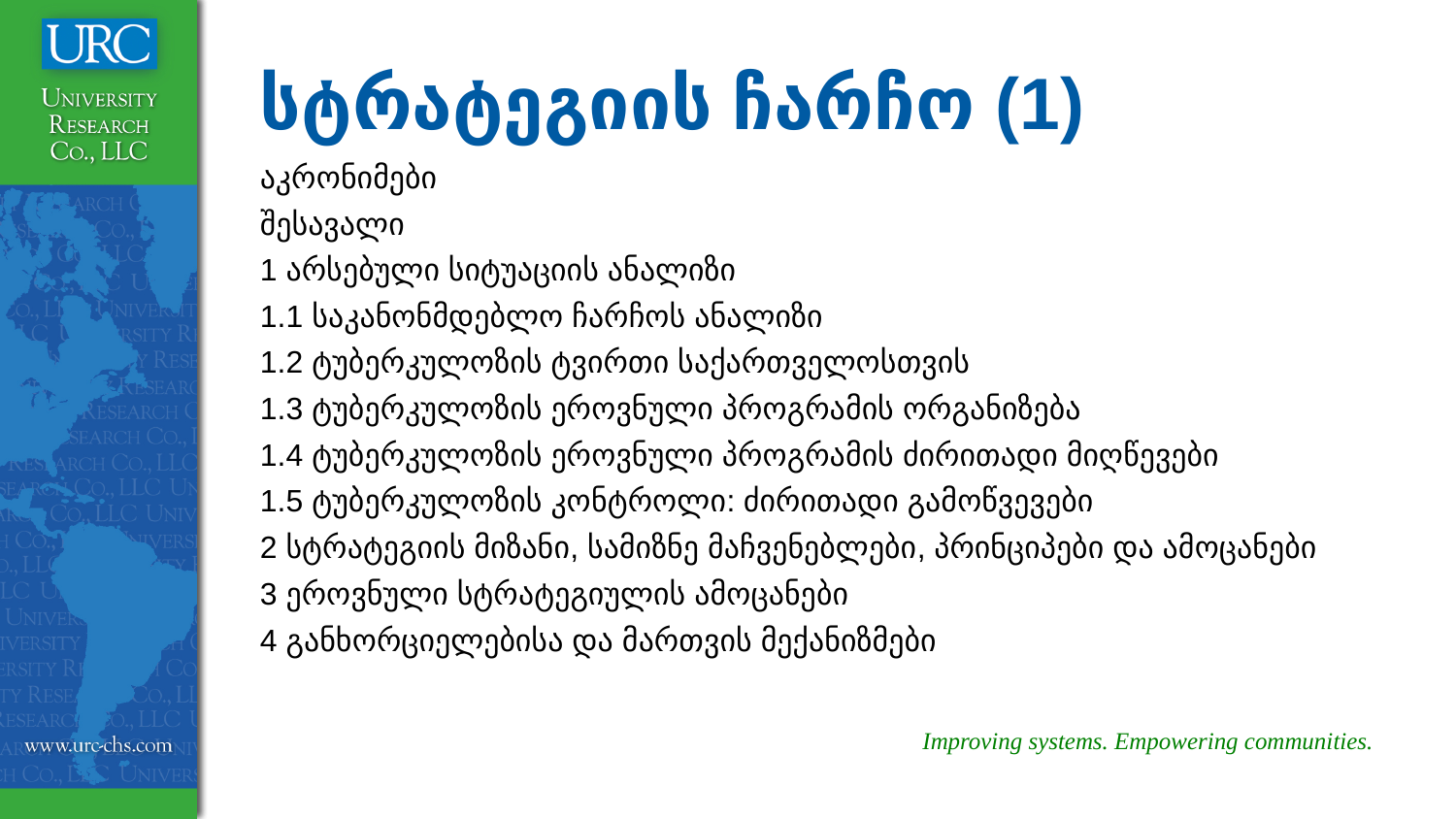

# სტრატეგიის ჩარჩო (1)
აკრონიმები
შესავალი
1 არსებული სიტუაციის ანალიზი
1.1 საკანონმდებლო ჩარჩოს ანალიზი
1.2 ტუბერკულოზის ტვირთი საქართველოსთვის
1.3 ტუბერკულოზის ეროვნული პროგრამის ორგანიზება
1.4 ტუბერკულოზის ეროვნული პროგრამის ძირითადი მიღწევები
1.5 ტუბერკულოზის კონტროლი: ძირითადი გამოწვევები
2 სტრატეგიის მიზანი, სამიზნე მაჩვენებლები, პრინციპები და ამოცანები
3 ეროვნული სტრატეგიულის ამოცანები
4 განხორციელებისა და მართვის მექანიზმები